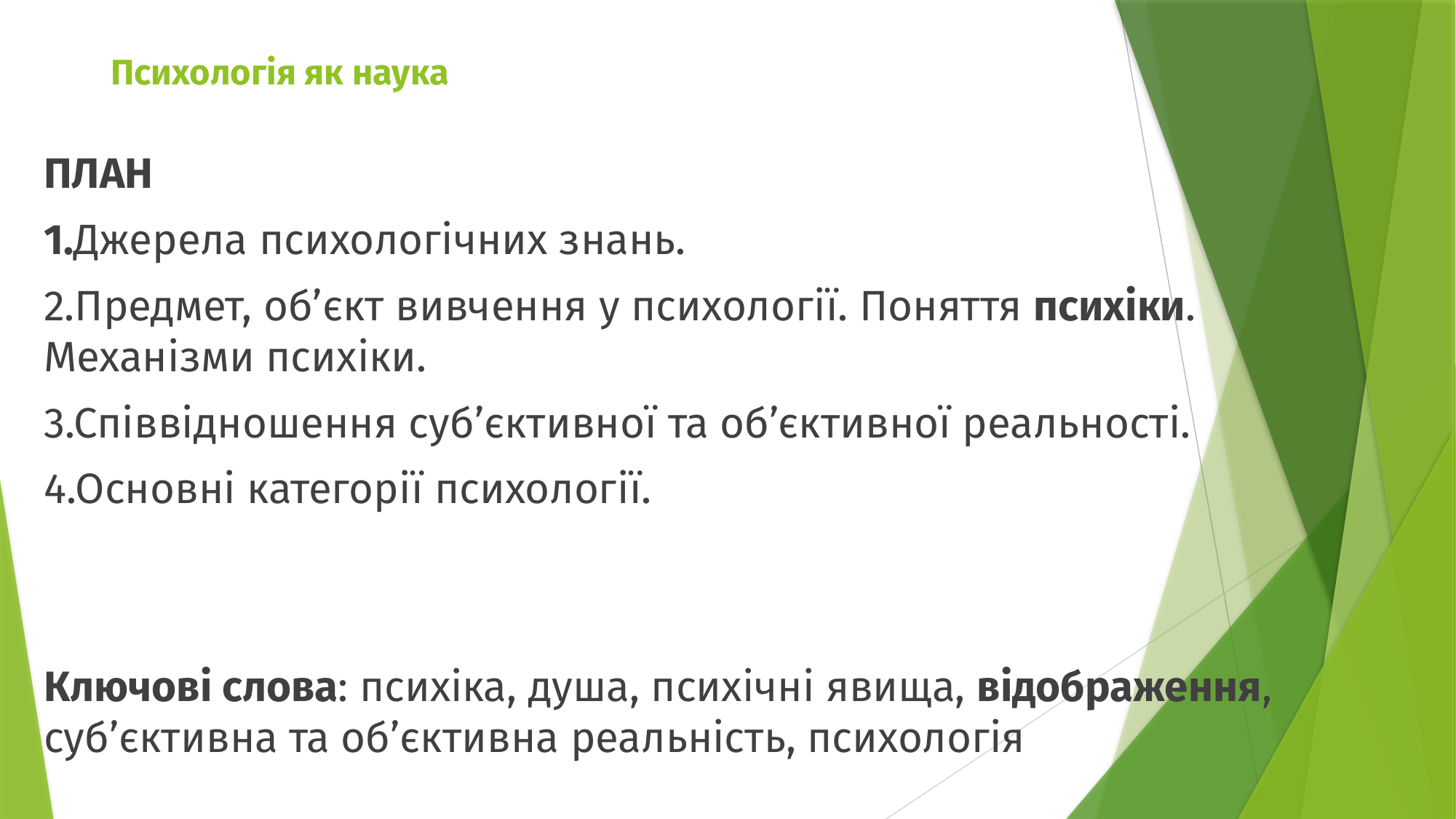

# Психологія як наука
ПЛАН
1.Джерела психологічних знань.
2.Предмет, об’єкт вивчення у психології. Поняття психіки. Механізми психіки.
3.Співвідношення суб’єктивної та об’єктивної реальності.
4.Основні категорії психології.

Ключові слова: психіка, душа, психічні явища, відображення, суб’єктивна та об’єктивна реальність, психологія